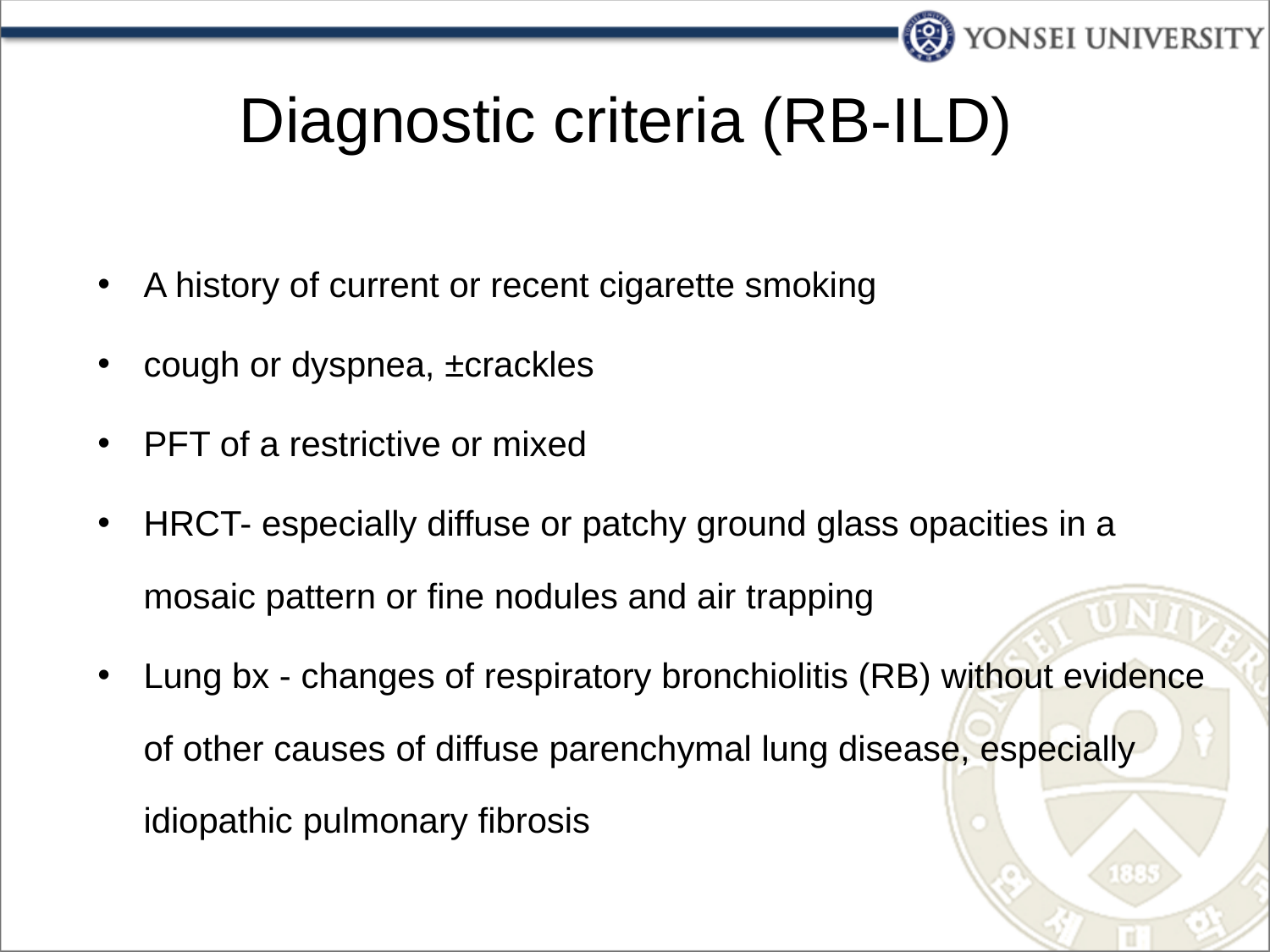

# Diagnostic criteria (RB-ILD)
A history of current or recent cigarette smoking
cough or dyspnea, ±crackles
PFT of a restrictive or mixed
HRCT- especially diffuse or patchy ground glass opacities in a mosaic pattern or fine nodules and air trapping
Lung bx - changes of respiratory bronchiolitis (RB) without evidence of other causes of diffuse parenchymal lung disease, especially idiopathic pulmonary fibrosis